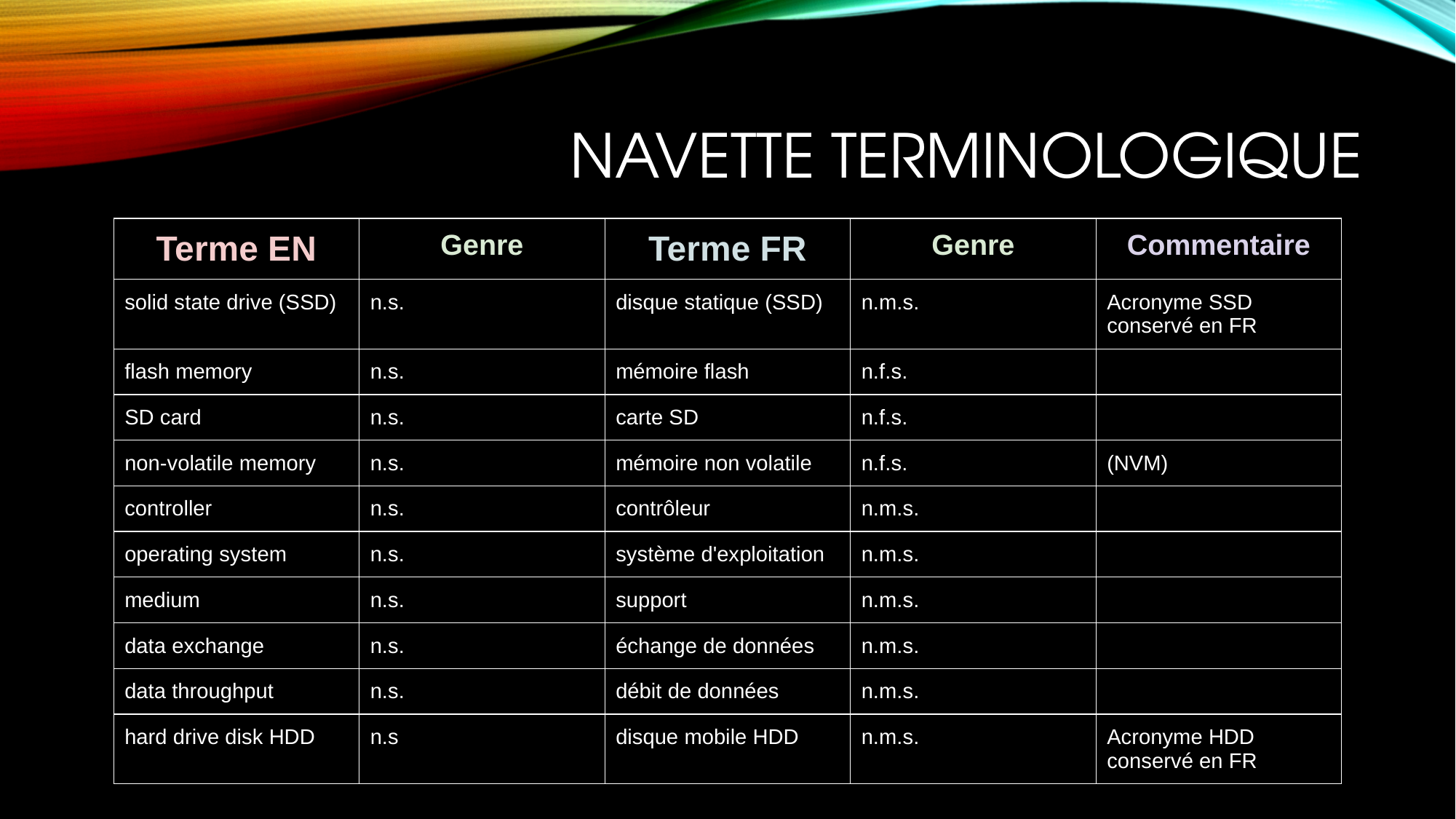

# NAVETTE TERMINOLOGIQUE
| Terme EN | Genre | Terme FR | Genre | Commentaire |
| --- | --- | --- | --- | --- |
| solid state drive (SSD) | n.s. | disque statique (SSD) | n.m.s. | Acronyme SSD conservé en FR |
| flash memory | n.s. | mémoire flash | n.f.s. |  |
| SD card | n.s. | carte SD | n.f.s. |  |
| non-volatile memory | n.s. | mémoire non volatile | n.f.s. | (NVM) |
| controller | n.s. | contrôleur | n.m.s. |  |
| operating system | n.s. | système d'exploitation | n.m.s. |  |
| medium | n.s. | support | n.m.s. |  |
| data exchange | n.s. | échange de données | n.m.s. |  |
| data throughput | n.s. | débit de données | n.m.s. |  |
| hard drive disk HDD | n.s | disque mobile HDD | n.m.s. | Acronyme HDD conservé en FR |